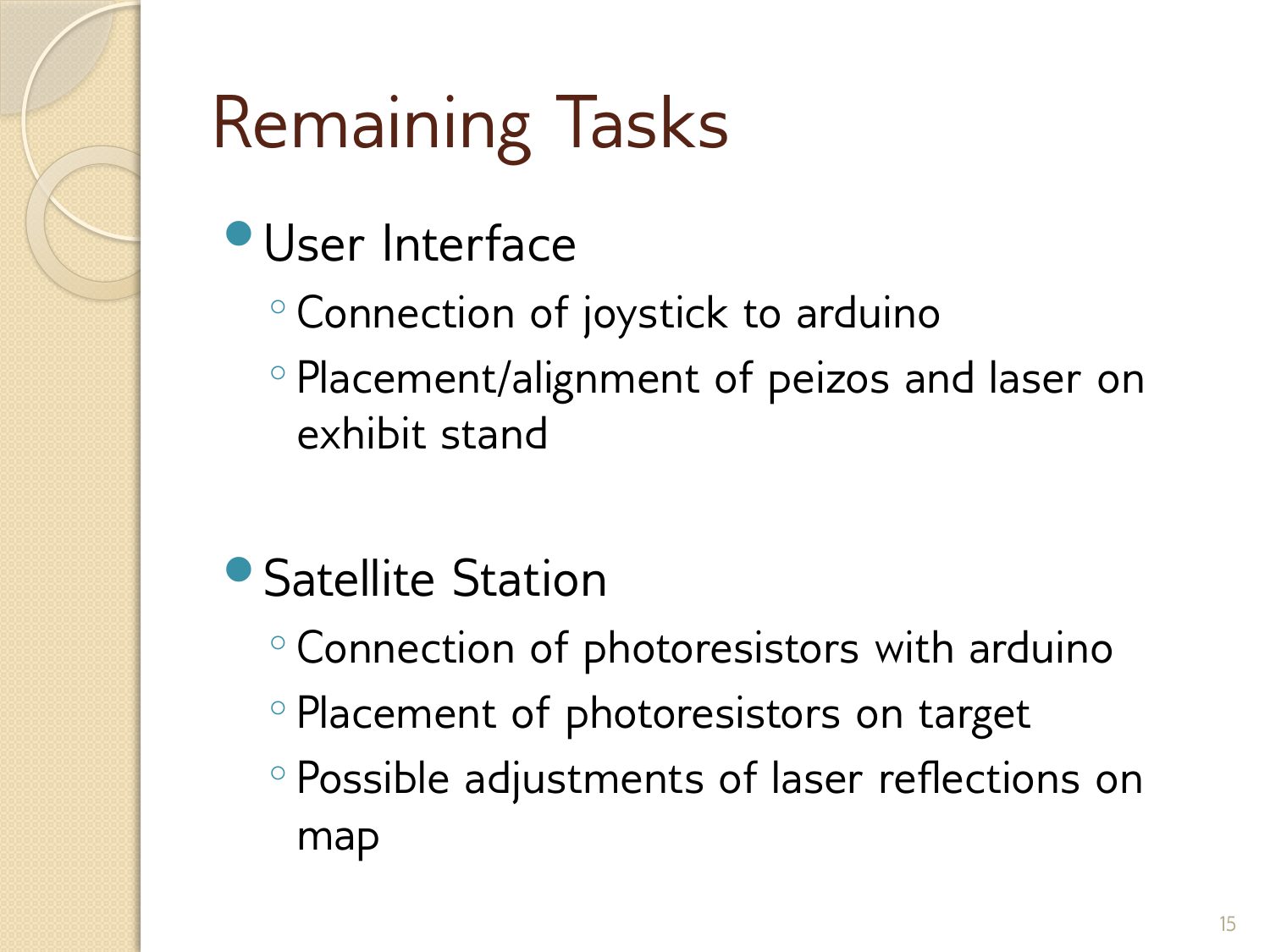

# Remaining Tasks
User Interface
Connection of joystick to arduino
Placement/alignment of peizos and laser on exhibit stand

Satellite Station
Connection of photoresistors with arduino
Placement of photoresistors on target
Possible adjustments of laser reflections on map

15